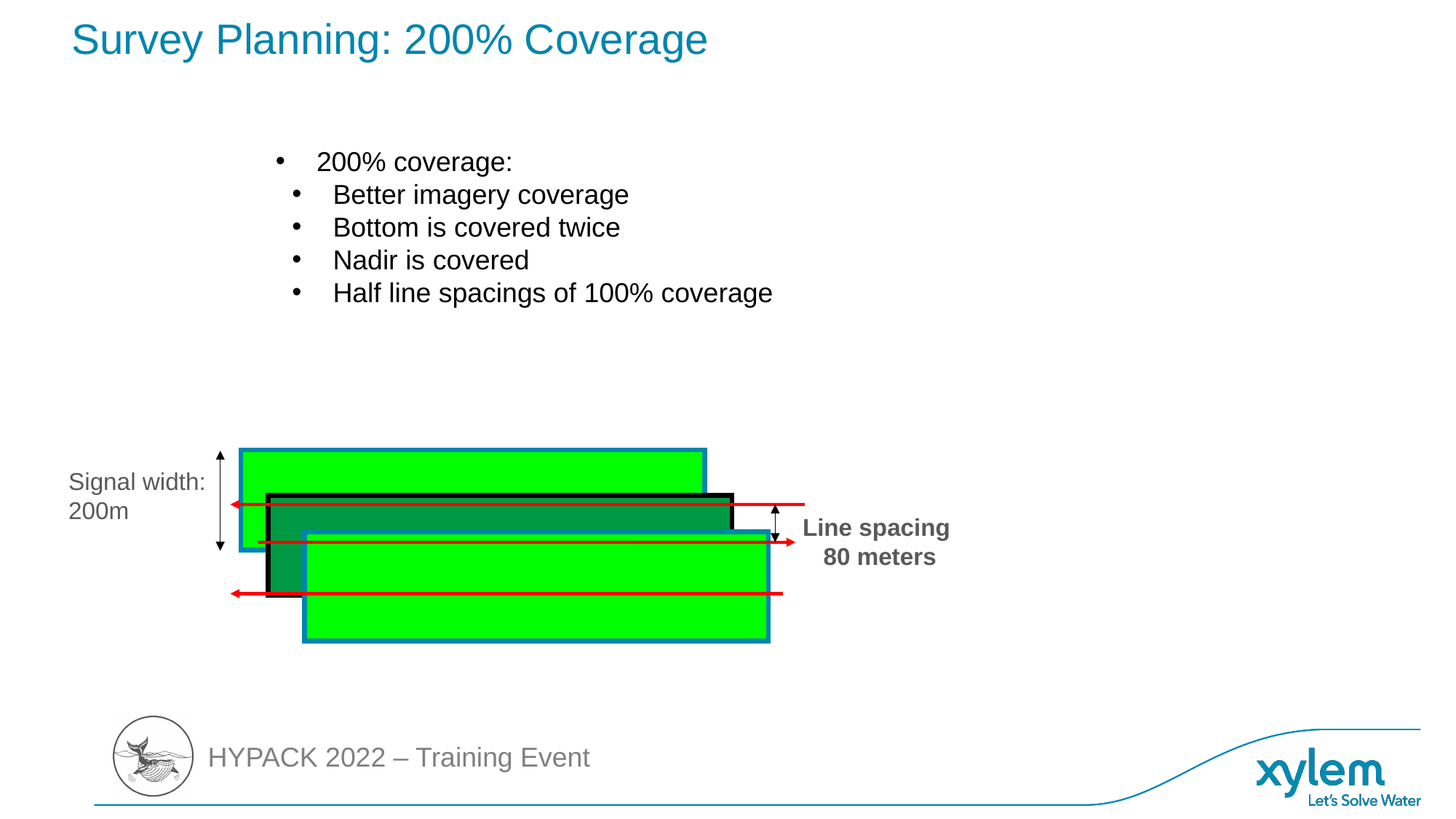

# Survey Planning: 200% Coverage
200% coverage:
Better imagery coverage
Bottom is covered twice
Nadir is covered
Half line spacings of 100% coverage

Signal width:
200m

Line spacing
80 meters